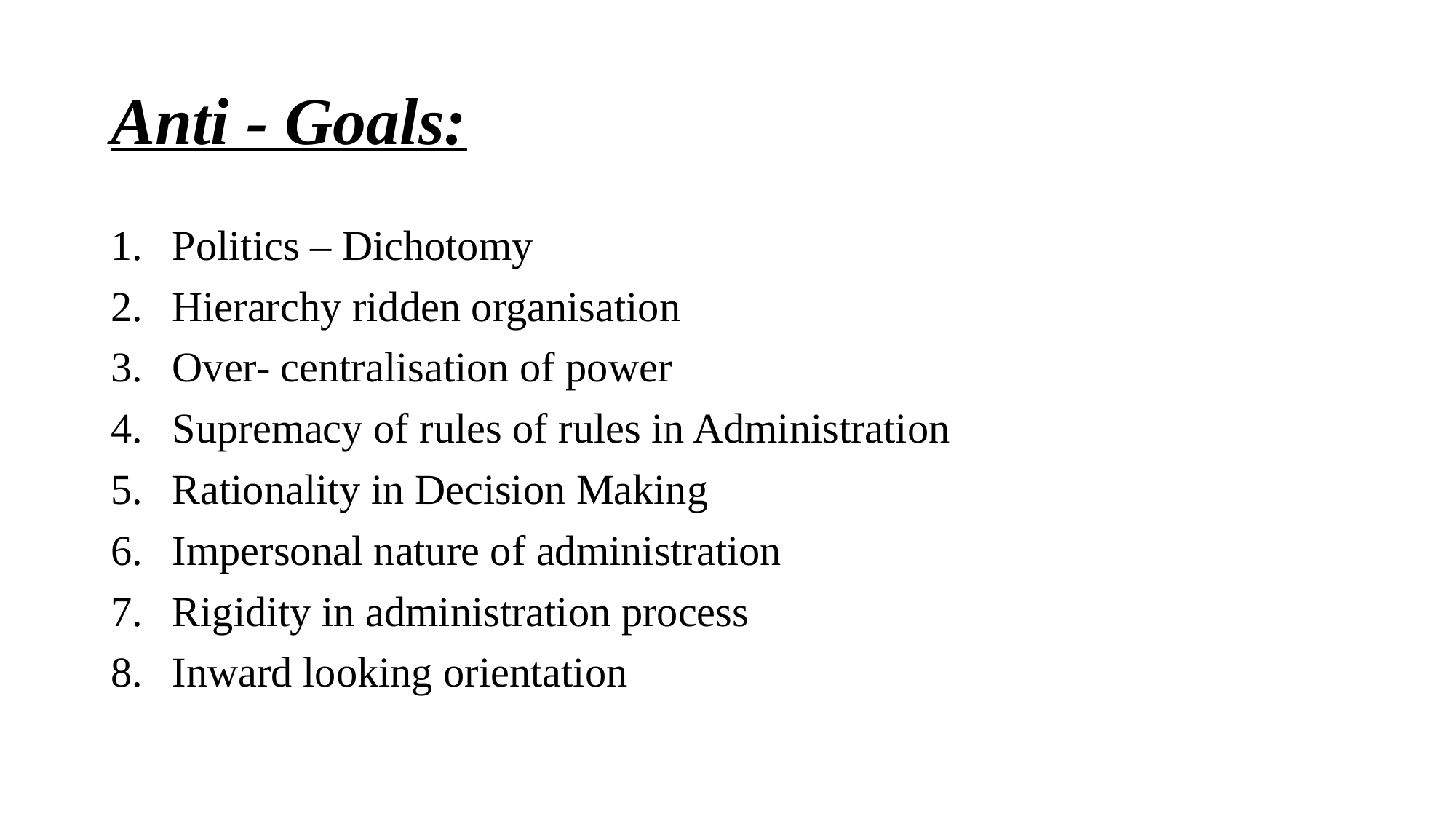

# Anti - Goals:
Politics – Dichotomy
Hierarchy ridden organisation
Over- centralisation of power
Supremacy of rules of rules in Administration
Rationality in Decision Making
Impersonal nature of administration
Rigidity in administration process
Inward looking orientation